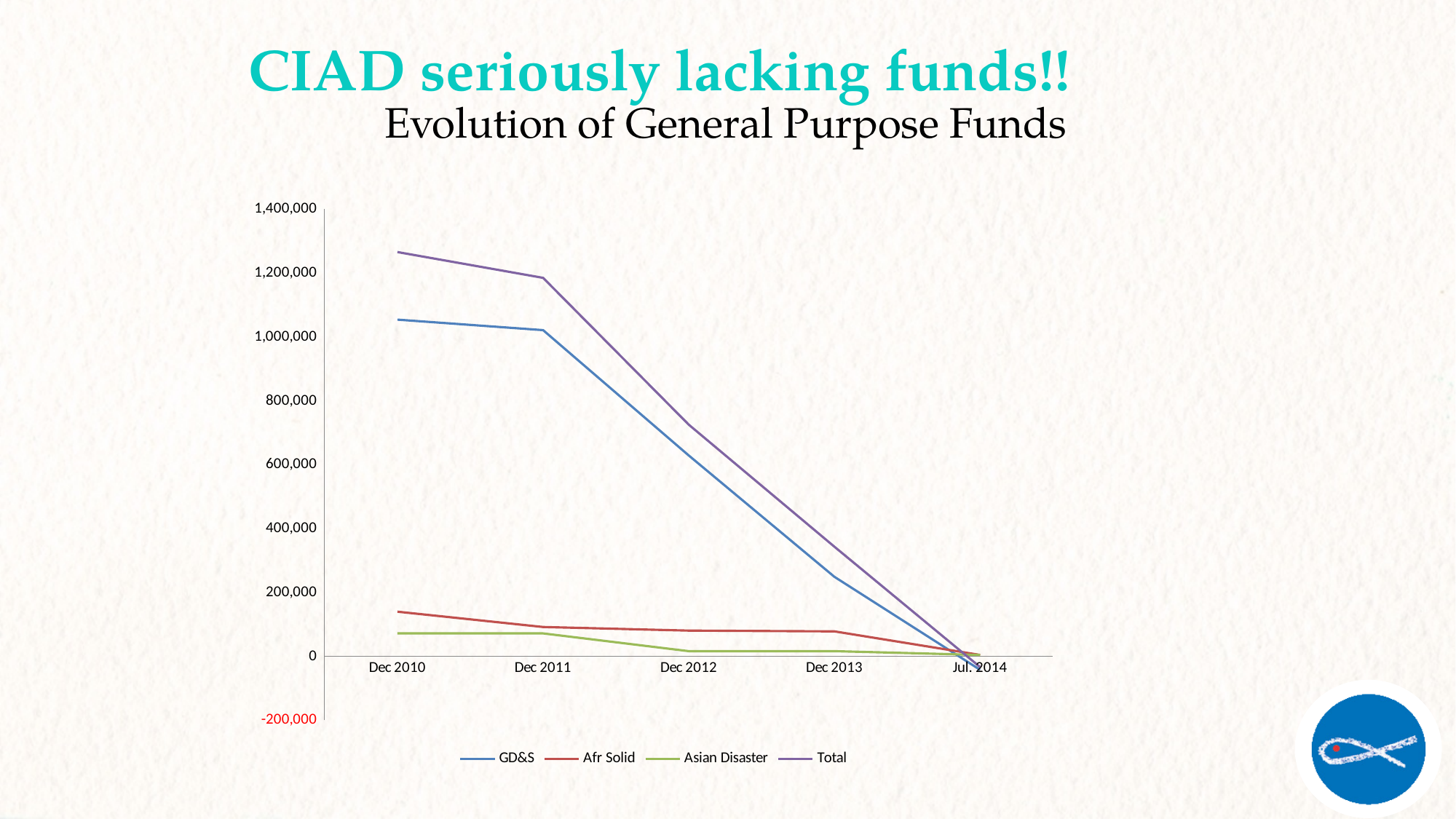

CIAD seriously lacking funds!!
Evolution of General Purpose Funds

### Chart

| Category |  | Afr Solid | Asian Disaster | Total |
|---|---|---|---|---|
| Dec 2010 | 1054415.0 | 139708.0 | 71797.0 | 1265920.0 |
| Dec 2011 | 1021518.0 | 91845.0 | 71797.0 | 1185160.0 |
| Dec 2012 | 629020.0 | 80517.0 | 16117.0 | 725654.0 |
| Dec 2013 | 248888.0 | 78086.0 | 16117.0 | 343091.0 |
| Jul. 2014 | -42295.0 | 4355.0 | 4263.0 | -33677.0 |